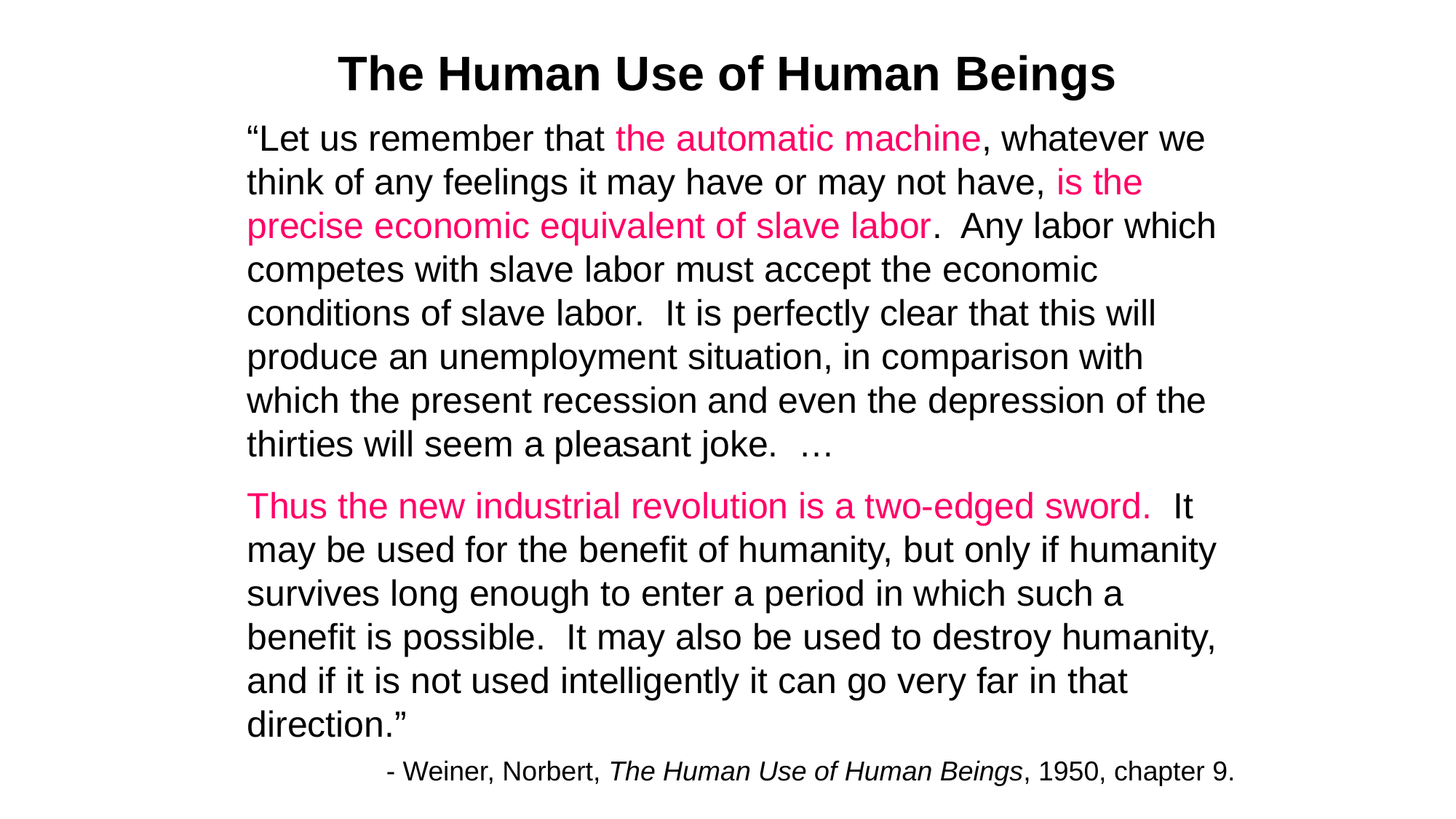

# The Human Use of Human Beings
“Let us remember that the automatic machine, whatever we think of any feelings it may have or may not have, is the precise economic equivalent of slave labor.  Any labor which competes with slave labor must accept the economic conditions of slave labor.  It is perfectly clear that this will produce an unemployment situation, in comparison with which the present recession and even the depression of the thirties will seem a pleasant joke.  …
Thus the new industrial revolution is a two-edged sword.  It may be used for the benefit of humanity, but only if humanity survives long enough to enter a period in which such a benefit is possible.  It may also be used to destroy humanity, and if it is not used intelligently it can go very far in that direction.”
- Weiner, Norbert, The Human Use of Human Beings, 1950, chapter 9.